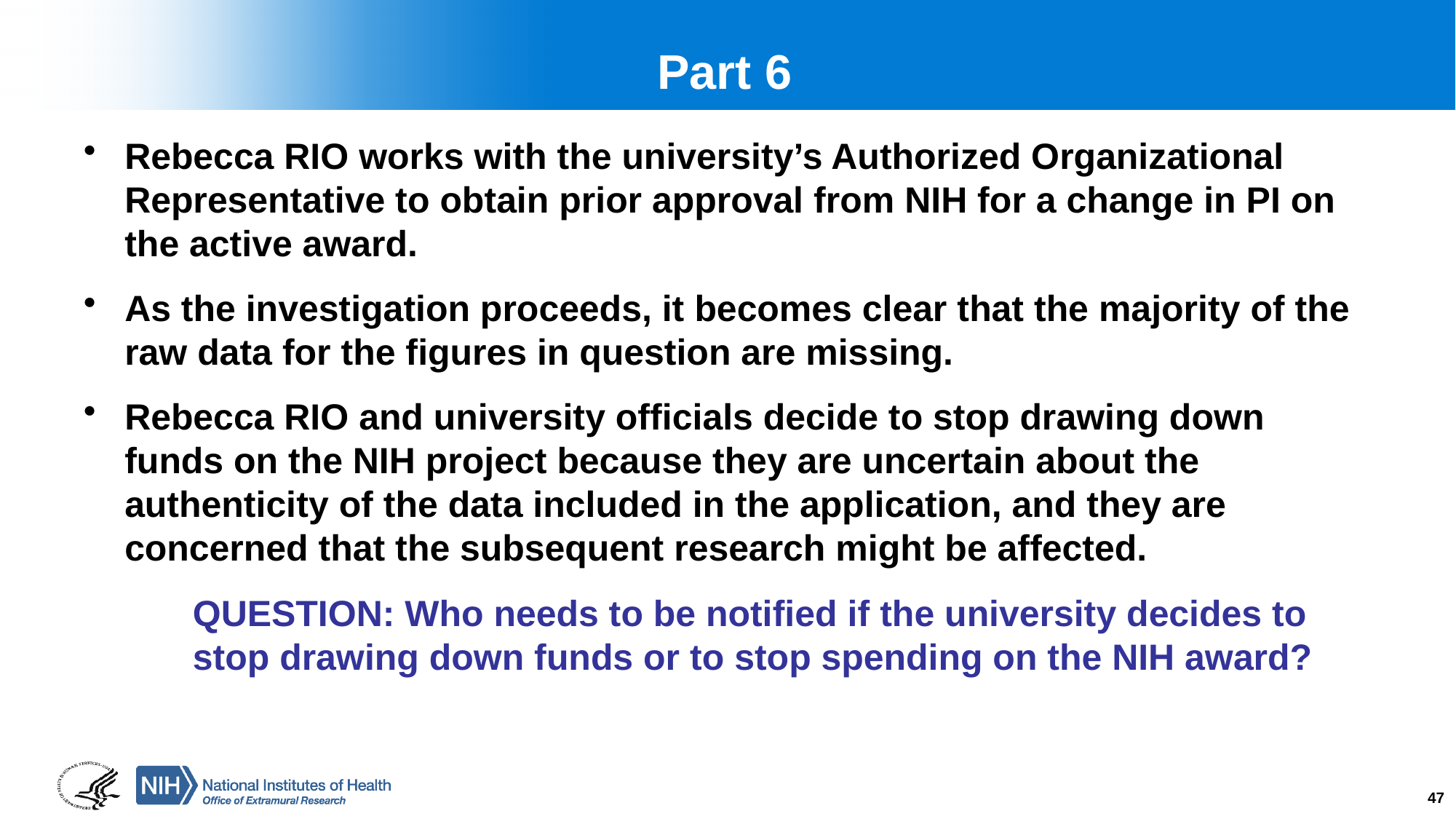

# Part 6
Rebecca RIO works with the university’s Authorized Organizational Representative to obtain prior approval from NIH for a change in PI on the active award.
As the investigation proceeds, it becomes clear that the majority of the raw data for the figures in question are missing.
Rebecca RIO and university officials decide to stop drawing down funds on the NIH project because they are uncertain about the authenticity of the data included in the application, and they are concerned that the subsequent research might be affected.
	QUESTION: Who needs to be notified if the university decides to 	stop drawing down funds or to stop spending on the NIH award?

47